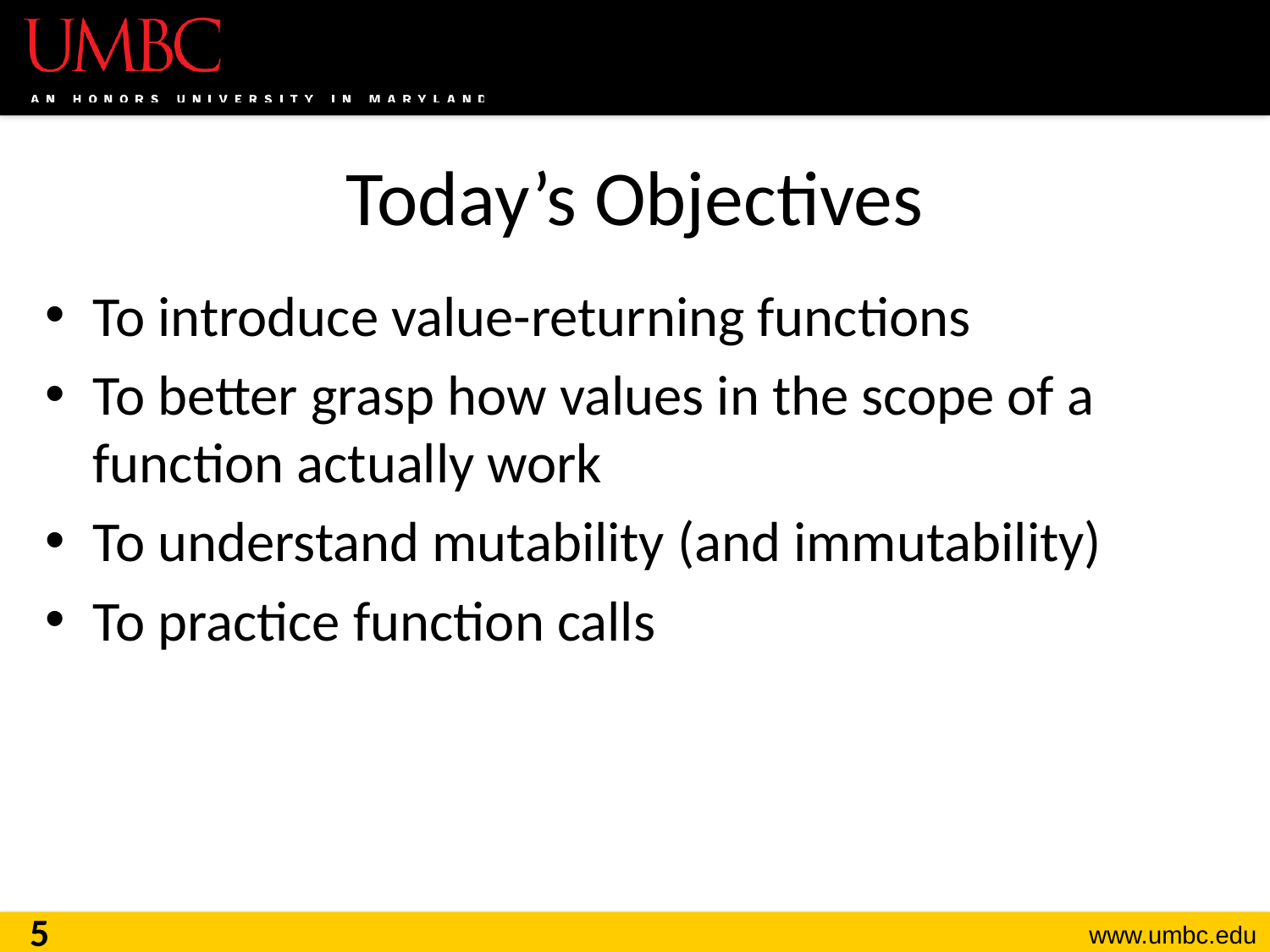

# Today’s Objectives
To introduce value-returning functions
To better grasp how values in the scope of a function actually work
To understand mutability (and immutability)
To practice function calls
5